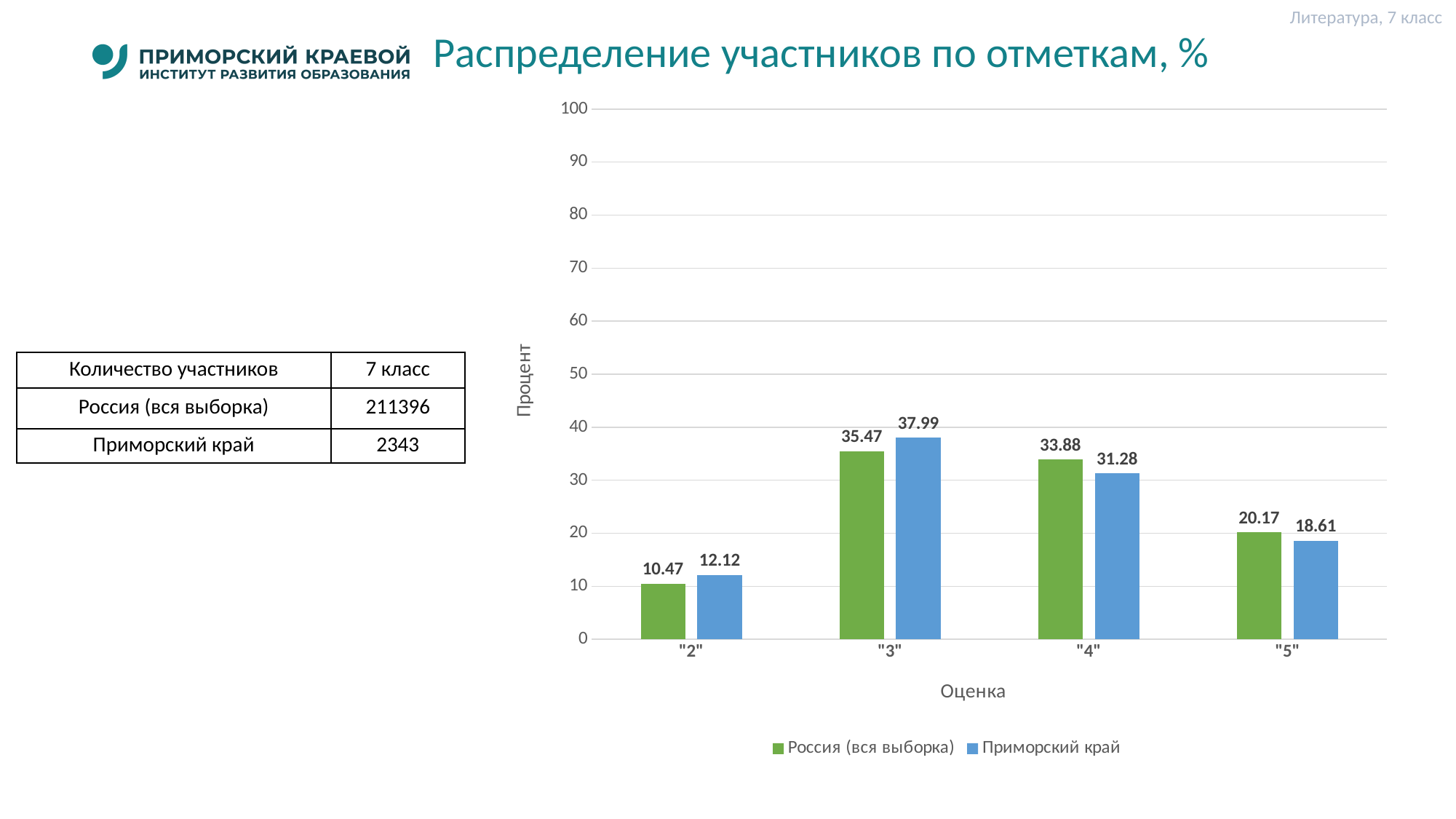

Литература, 7 класс
# Распределение участников по отметкам, %

### Chart

| Category | Россия (вся выборка) | Приморский край |
|---|---|---|
| "2" | 10.47 | 12.12 |
| "3" | 35.47 | 37.99 |
| "4" | 33.88 | 31.28 |
| "5" | 20.17 | 18.61 |
| Количество участников | 7 класс |
| --- | --- |
| Россия (вся выборка) | 211396 |
| Приморский край | 2343 |